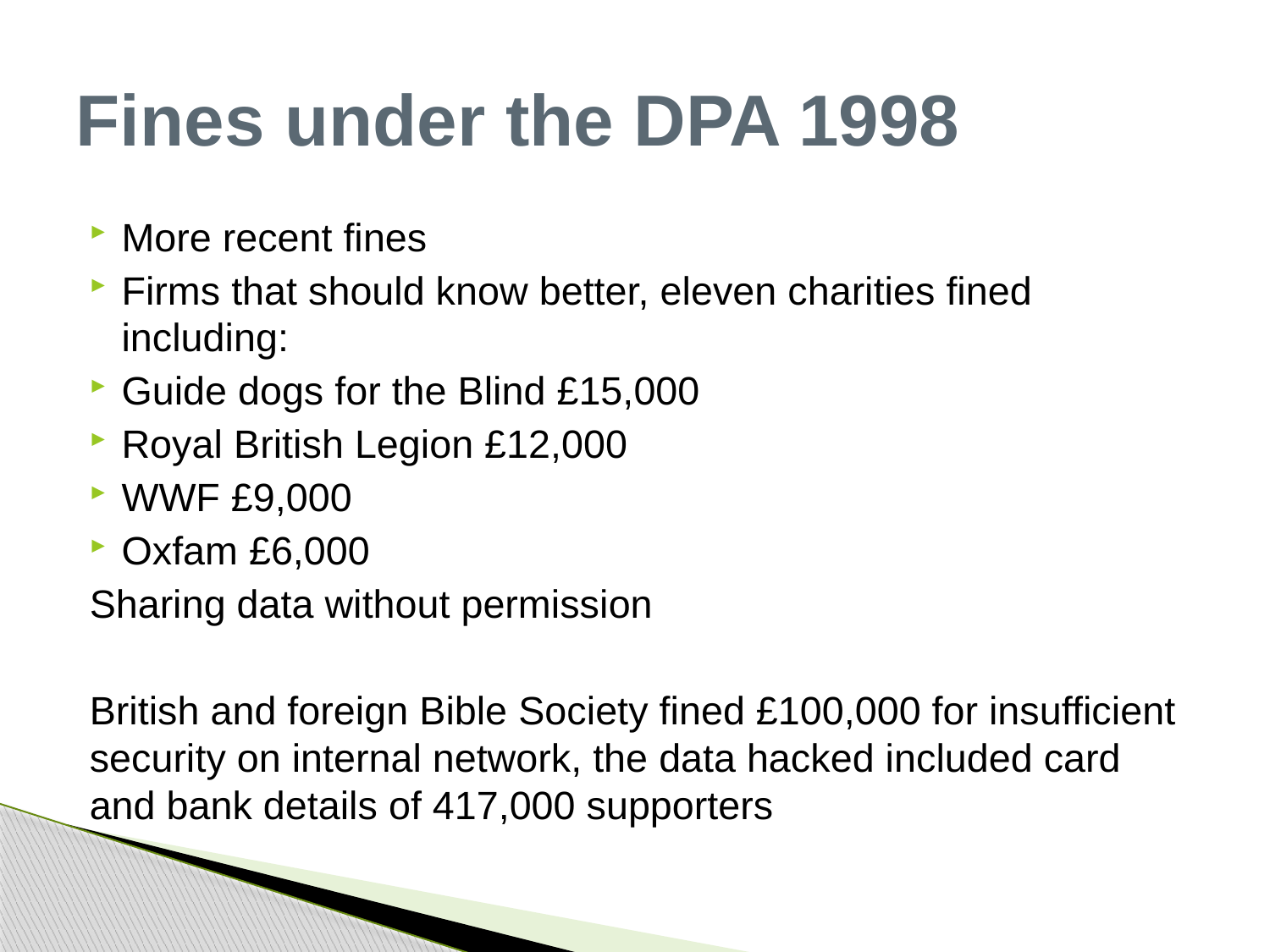

# Fines under the DPA 1998
More recent fines
Firms that should know better, eleven charities fined including:
Guide dogs for the Blind £15,000
Royal British Legion £12,000
WWF £9,000
Oxfam £6,000
Sharing data without permission

British and foreign Bible Society fined £100,000 for insufficient security on internal network, the data hacked included card and bank details of 417,000 supporters